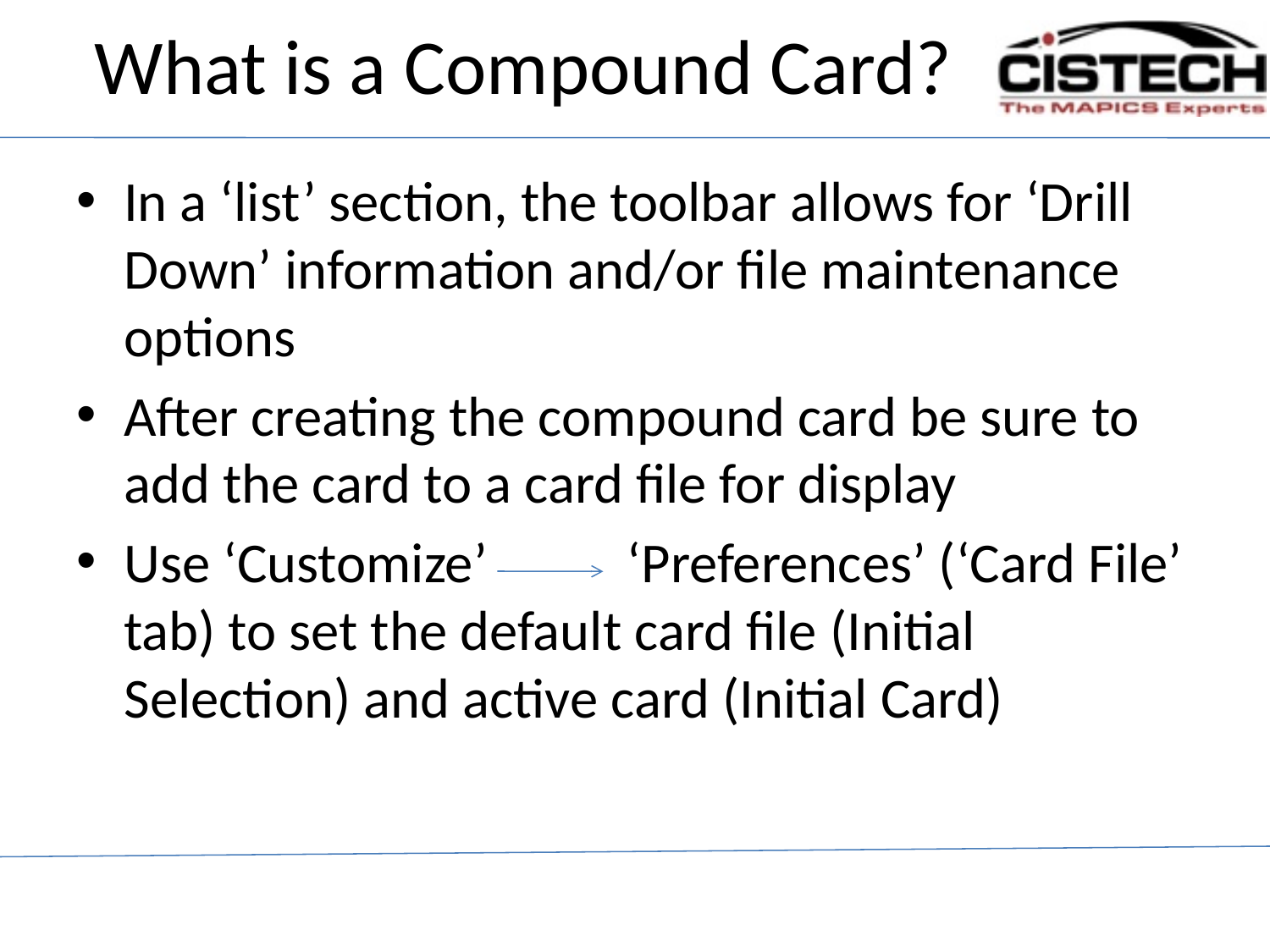

# What is a Compound Card?
In a ‘list’ section, the toolbar allows for ‘Drill Down’ information and/or file maintenance options
After creating the compound card be sure to add the card to a card file for display
Use ‘Customize’           ‘Preferences’ (‘Card File’ tab) to set the default card file (Initial Selection) and active card (Initial Card)